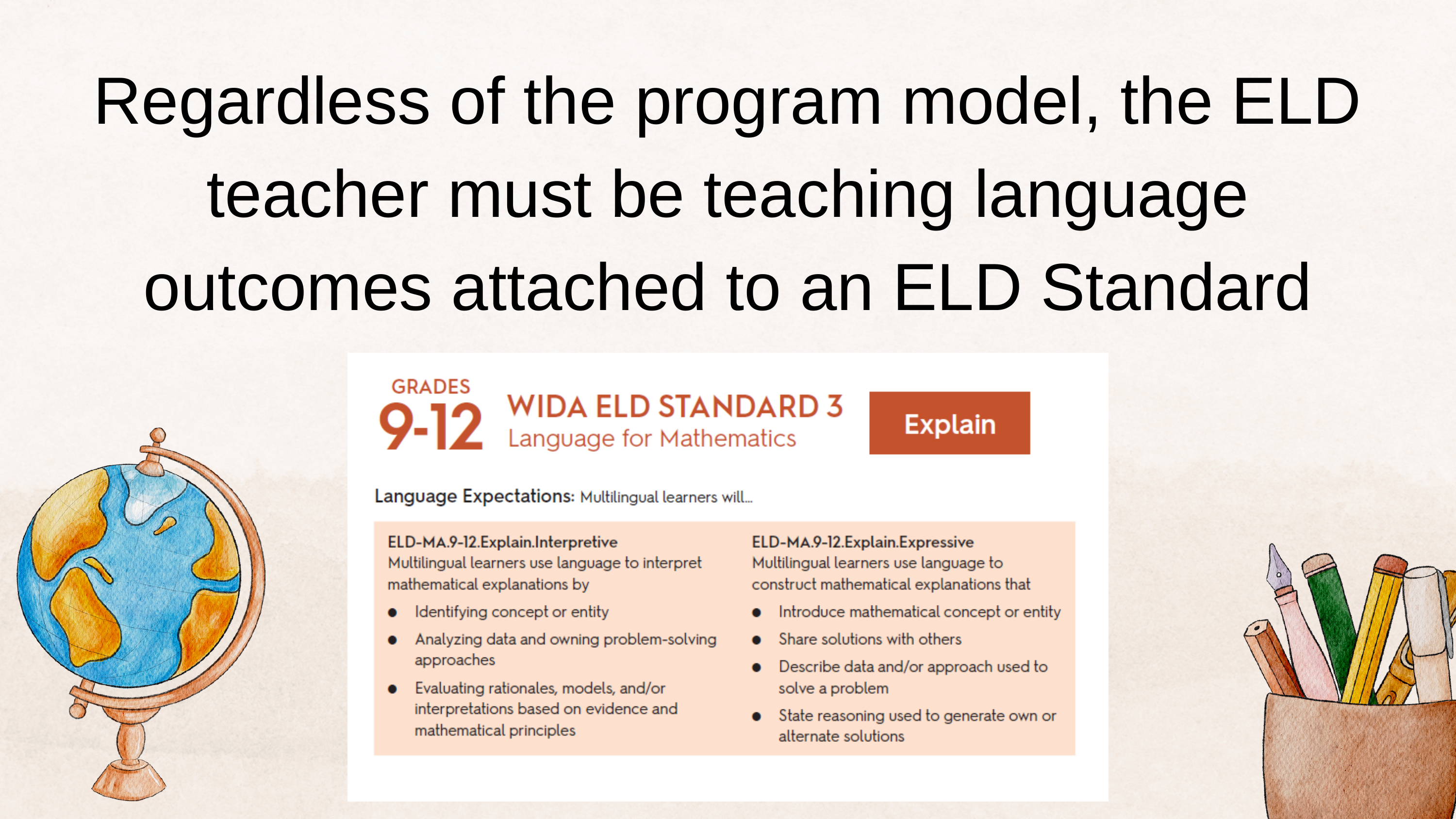

Regardless of the program model, the ELD teacher must be teaching language outcomes attached to an ELD Standard